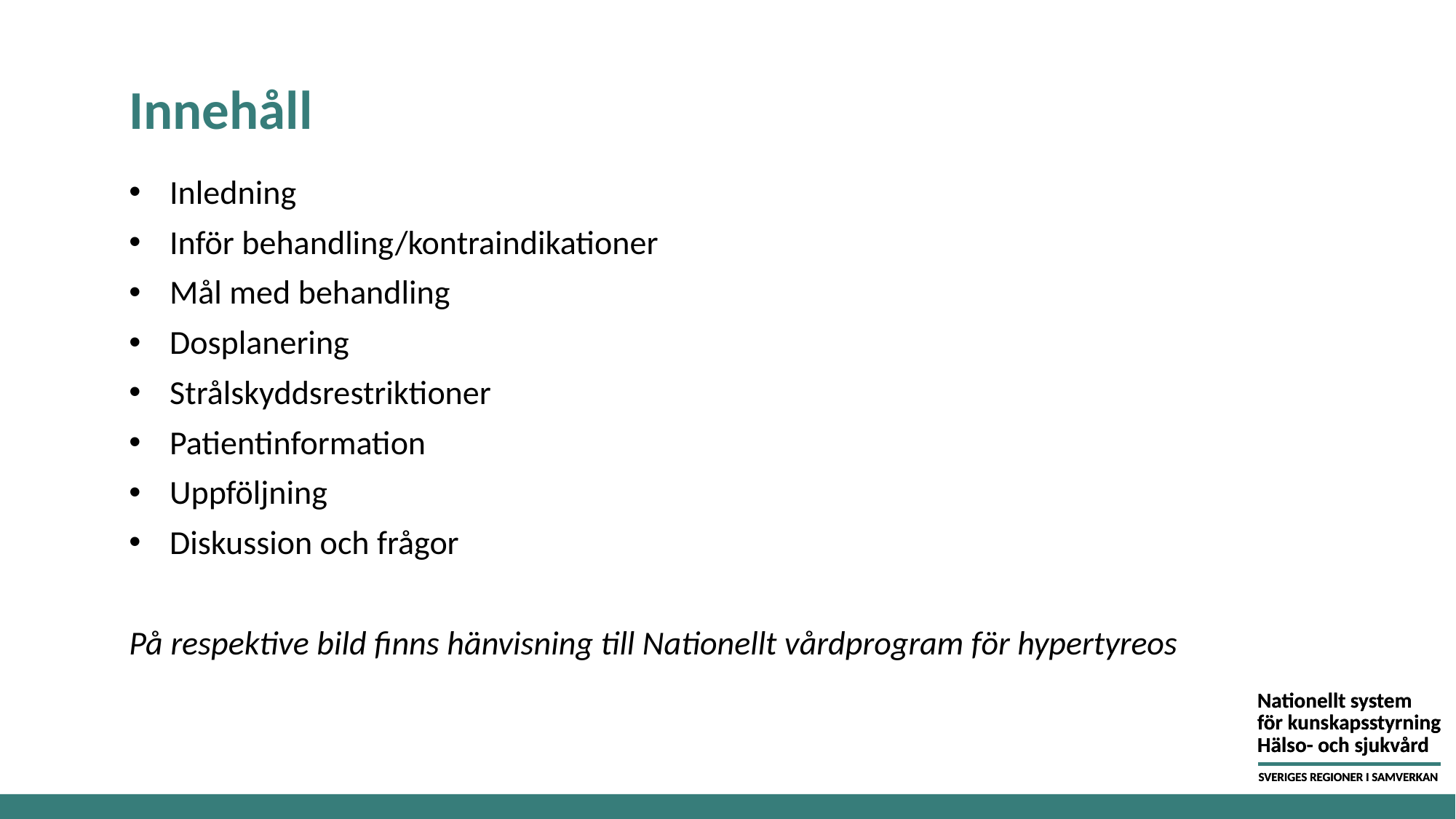

# Innehåll
Inledning
Inför behandling/kontraindikationer
Mål med behandling
Dosplanering
Strålskyddsrestriktioner
Patientinformation
Uppföljning
Diskussion och frågor

På respektive bild finns hänvisning till Nationellt vårdprogram för hypertyreos